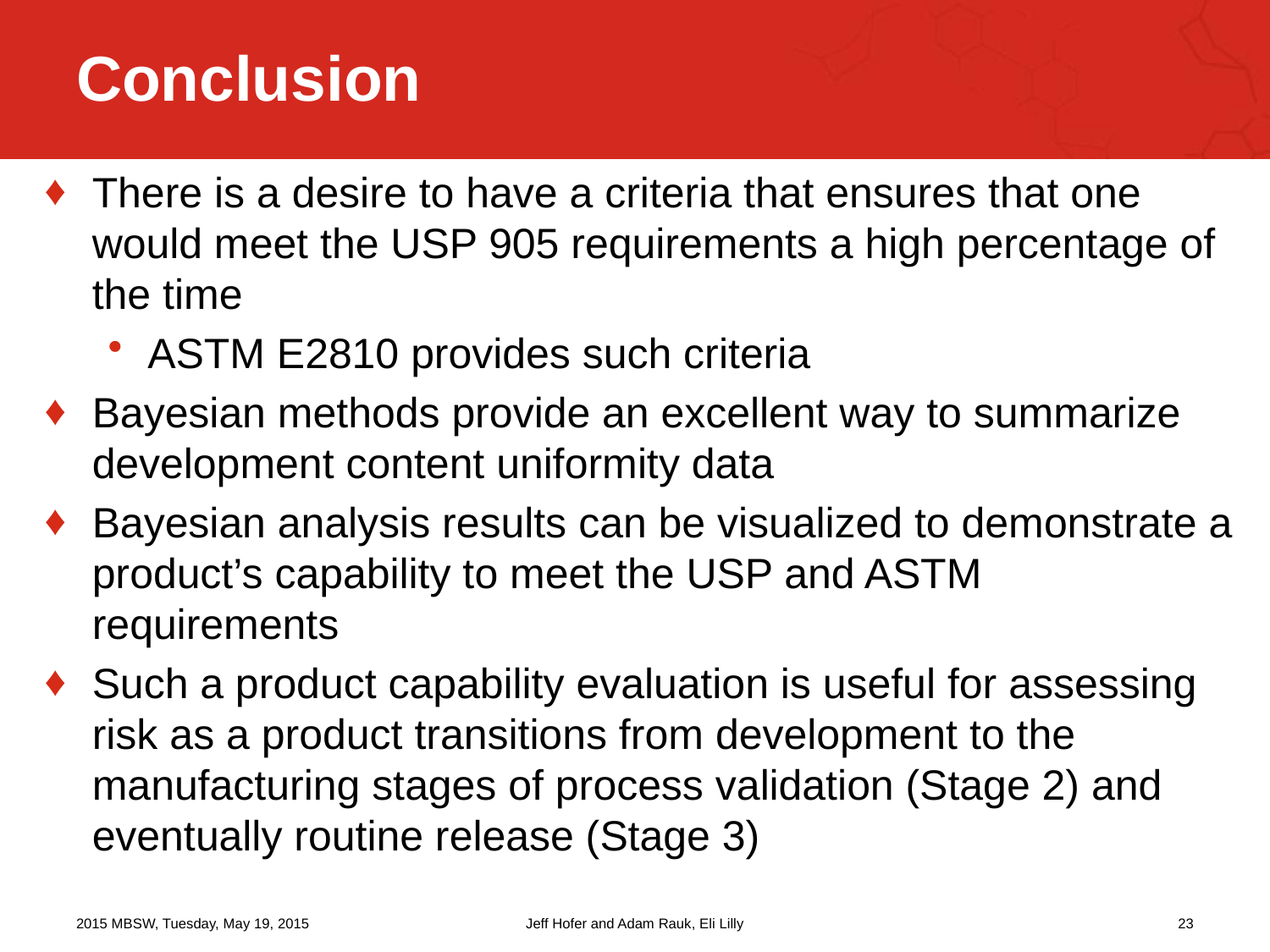

# Conclusion
There is a desire to have a criteria that ensures that one would meet the USP 905 requirements a high percentage of the time
ASTM E2810 provides such criteria
Bayesian methods provide an excellent way to summarize development content uniformity data
Bayesian analysis results can be visualized to demonstrate a product’s capability to meet the USP and ASTM requirements
Such a product capability evaluation is useful for assessing risk as a product transitions from development to the manufacturing stages of process validation (Stage 2) and eventually routine release (Stage 3)
2015 MBSW, Tuesday, May 19, 2015
Jeff Hofer and Adam Rauk, Eli Lilly
23